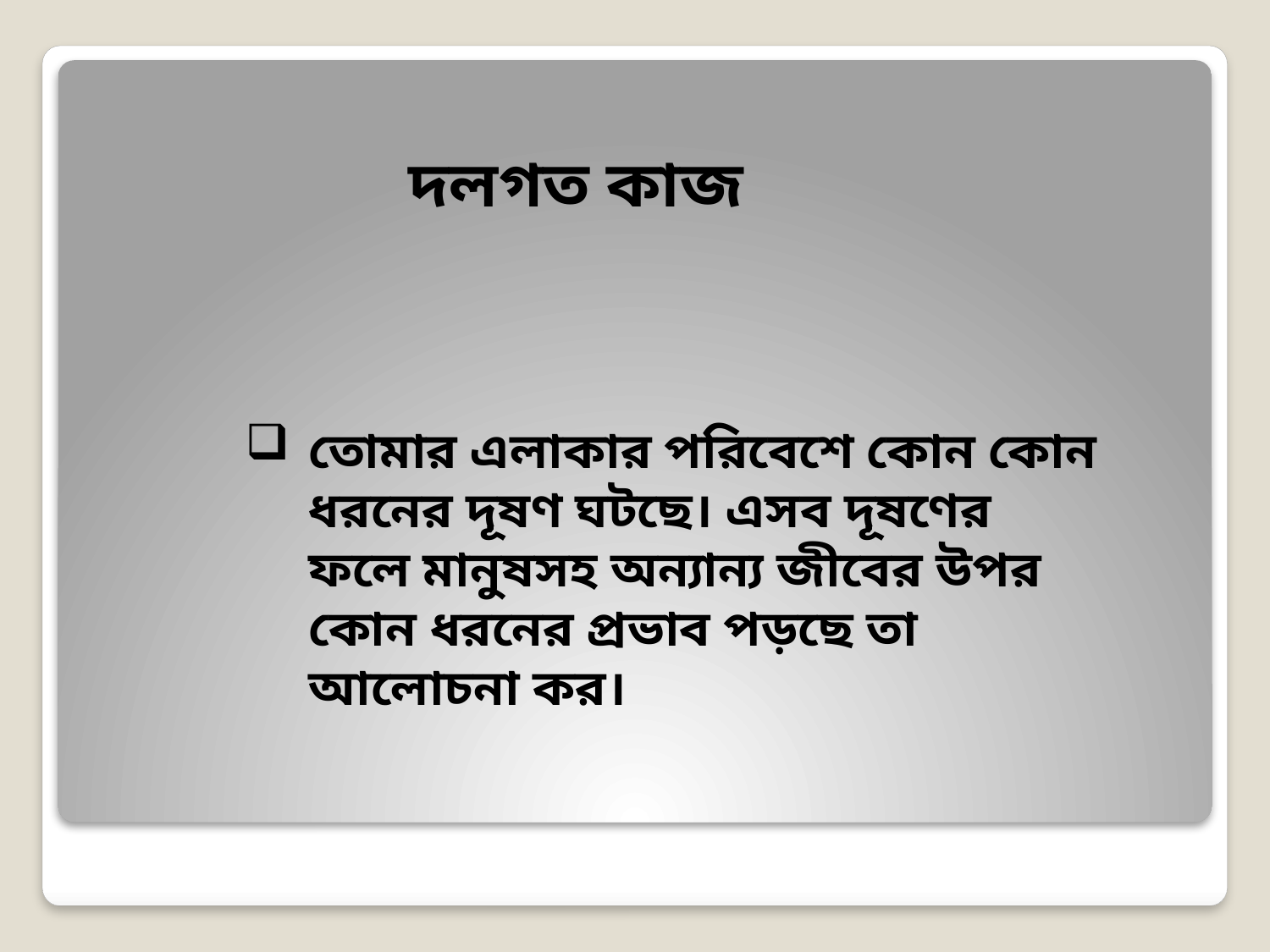

দলগত কাজ
তোমার এলাকার পরিবেশে কোন কোন ধরনের দূষণ ঘটছে। এসব দূষণের ফলে মানুষসহ অন্যান্য জীবের উপর কোন ধরনের প্রভাব পড়ছে তা আলোচনা কর।